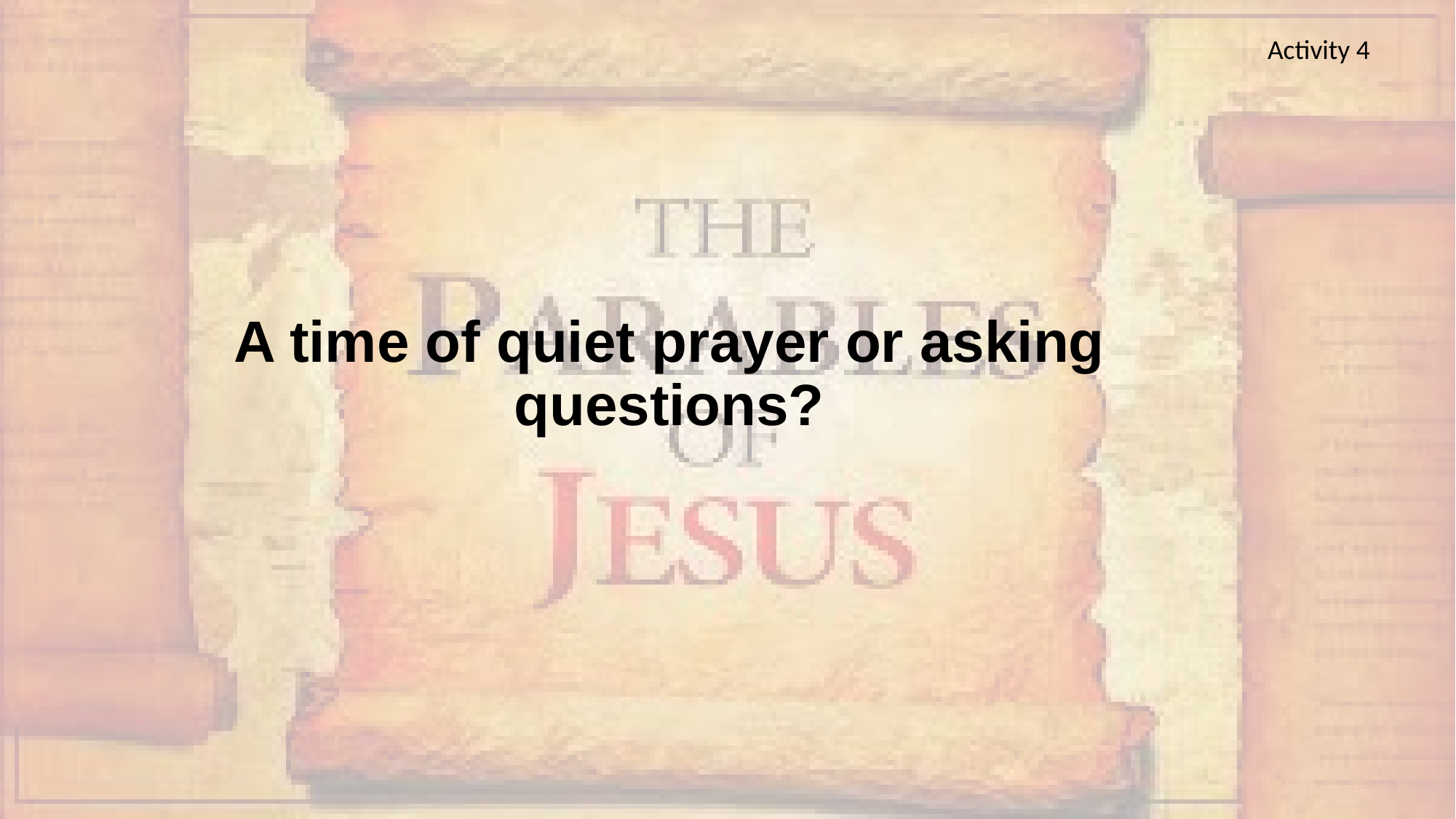

Activity 4
# A time of quiet prayer or asking questions?